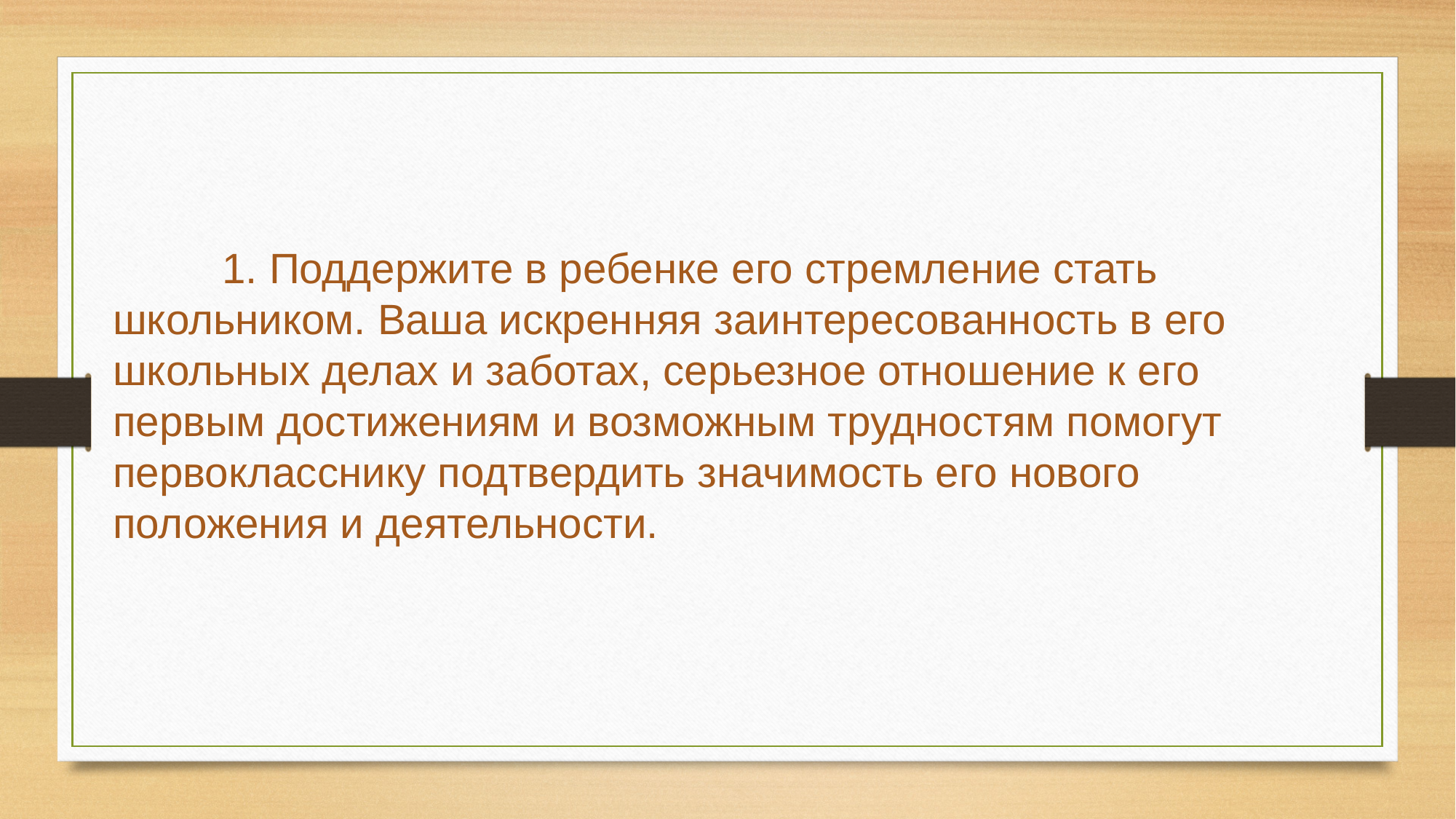

1. Поддержите в ребенке его стремление стать школьником. Ваша искренняя заинтересованность в его школьных делах и заботах, серьезное отношение к его первым достижениям и возможным трудностям помогут первокласснику подтвердить значимость его нового положения и деятельности.